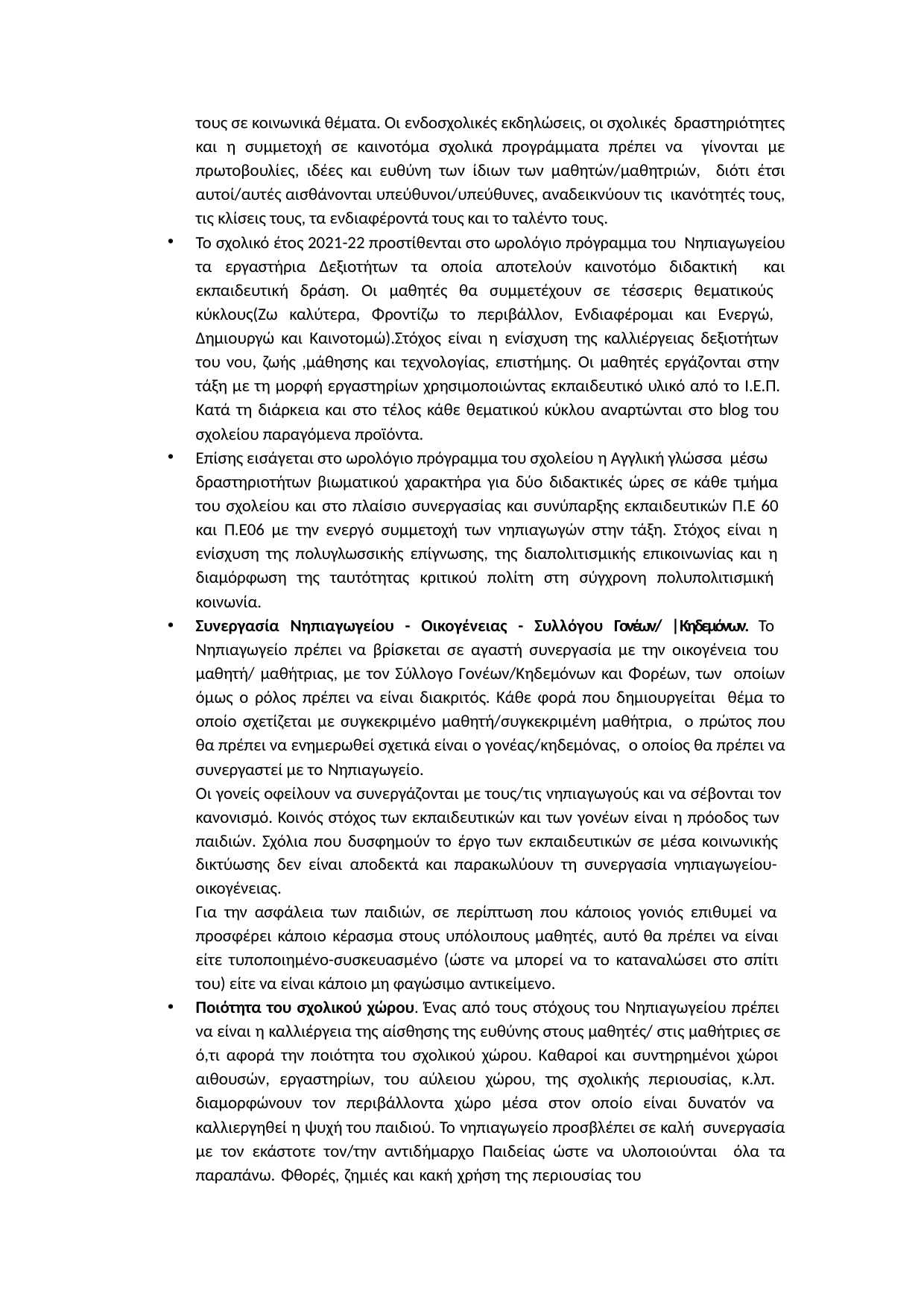

τους σε κοινωνικά θέματα. Οι ενδοσχολικές εκδηλώσεις, οι σχολικές  δραστηριότητες και η συμμετοχή σε καινοτόμα σχολικά προγράμματα πρέπει να  γίνονται με πρωτοβουλίες, ιδέες και ευθύνη των ίδιων των μαθητών/μαθητριών,  διότι έτσι αυτοί/αυτές αισθάνονται υπεύθυνοι/υπεύθυνες, αναδεικνύουν τις  ικανότητές τους, τις κλίσεις τους, τα ενδιαφέροντά τους και το ταλέντο τους.
Το σχολικό έτος 2021-22 προστίθενται στο ωρολόγιο πρόγραμμα του  Νηπιαγωγείου τα εργαστήρια Δεξιοτήτων τα οποία αποτελούν καινοτόμο διδακτική  και εκπαιδευτική δράση. Οι μαθητές θα συμμετέχουν σε τέσσερις θεματικούς  κύκλους(Ζω καλύτερα, Φροντίζω το περιβάλλον, Ενδιαφέρομαι και Ενεργώ,  Δημιουργώ και Καινοτομώ).Στόχος είναι η ενίσχυση της καλλιέργειας δεξιοτήτων  του νου, ζωής ,μάθησης και τεχνολογίας, επιστήμης. Οι μαθητές εργάζονται στην  τάξη με τη μορφή εργαστηρίων χρησιμοποιώντας εκπαιδευτικό υλικό από το Ι.Ε.Π.  Κατά τη διάρκεια και στο τέλος κάθε θεματικού κύκλου αναρτώνται στο blog του  σχολείου παραγόμενα προϊόντα.
Επίσης εισάγεται στο ωρολόγιο πρόγραμμα του σχολείου η Αγγλική γλώσσα μέσω
δραστηριοτήτων βιωματικού χαρακτήρα για δύο διδακτικές ώρες σε κάθε τμήμα  του σχολείου και στο πλαίσιο συνεργασίας και συνύπαρξης εκπαιδευτικών Π.Ε 60  και Π.Ε06 με την ενεργό συμμετοχή των νηπιαγωγών στην τάξη. Στόχος είναι η  ενίσχυση της πολυγλωσσικής επίγνωσης, της διαπολιτισμικής επικοινωνίας και η  διαμόρφωση της ταυτότητας κριτικού πολίτη στη σύγχρονη πολυπολιτισμική  κοινωνία.
Συνεργασία Νηπιαγωγείου - Οικογένειας - Συλλόγου Γονέων/ |Κηδεμόνων. Το  Νηπιαγωγείο πρέπει να βρίσκεται σε αγαστή συνεργασία με την οικογένεια του  μαθητή/ μαθήτριας, με τον Σύλλογο Γονέων/Κηδεμόνων και Φορέων, των  οποίων όμως ο ρόλος πρέπει να είναι διακριτός. Κάθε φορά που δημιουργείται  θέμα το οποίο σχετίζεται με συγκεκριμένο μαθητή/συγκεκριμένη μαθήτρια,  ο πρώτος που θα πρέπει να ενημερωθεί σχετικά είναι ο γονέας/κηδεμόνας,  ο οποίος θα πρέπει να συνεργαστεί με το Νηπιαγωγείο.
Οι γονείς οφείλουν να συνεργάζονται με τους/τις νηπιαγωγούς και να σέβονται τον
κανονισμό. Κοινός στόχος των εκπαιδευτικών και των γονέων είναι η πρόοδος των  παιδιών. Σχόλια που δυσφημούν το έργο των εκπαιδευτικών σε μέσα κοινωνικής  δικτύωσης δεν είναι αποδεκτά και παρακωλύουν τη συνεργασία νηπιαγωγείου-  οικογένειας.
Για την ασφάλεια των παιδιών, σε περίπτωση που κάποιος γονιός επιθυμεί να  προσφέρει κάποιο κέρασμα στους υπόλοιπους μαθητές, αυτό θα πρέπει να είναι  είτε τυποποιημένο-συσκευασμένο (ώστε να μπορεί να το καταναλώσει στο σπίτι  του) είτε να είναι κάποιο μη φαγώσιμο αντικείμενο.
Ποιότητα του σχολικού χώρου. Ένας από τους στόχους του Νηπιαγωγείου πρέπει  να είναι η καλλιέργεια της αίσθησης της ευθύνης στους μαθητές/ στις μαθήτριες σε  ό,τι αφορά την ποιότητα του σχολικού χώρου. Καθαροί και συντηρημένοι χώροι  αιθουσών, εργαστηρίων, του αύλειου χώρου, της σχολικής περιουσίας, κ.λπ.  διαμορφώνουν τον περιβάλλοντα χώρο μέσα στον οποίο είναι δυνατόν να  καλλιεργηθεί η ψυχή του παιδιού. Το νηπιαγωγείο προσβλέπει σε καλή  συνεργασία με τον εκάστοτε τον/την αντιδήμαρχο Παιδείας ώστε να υλοποιούνται  όλα τα παραπάνω. Φθορές, ζημιές και κακή χρήση της περιουσίας του